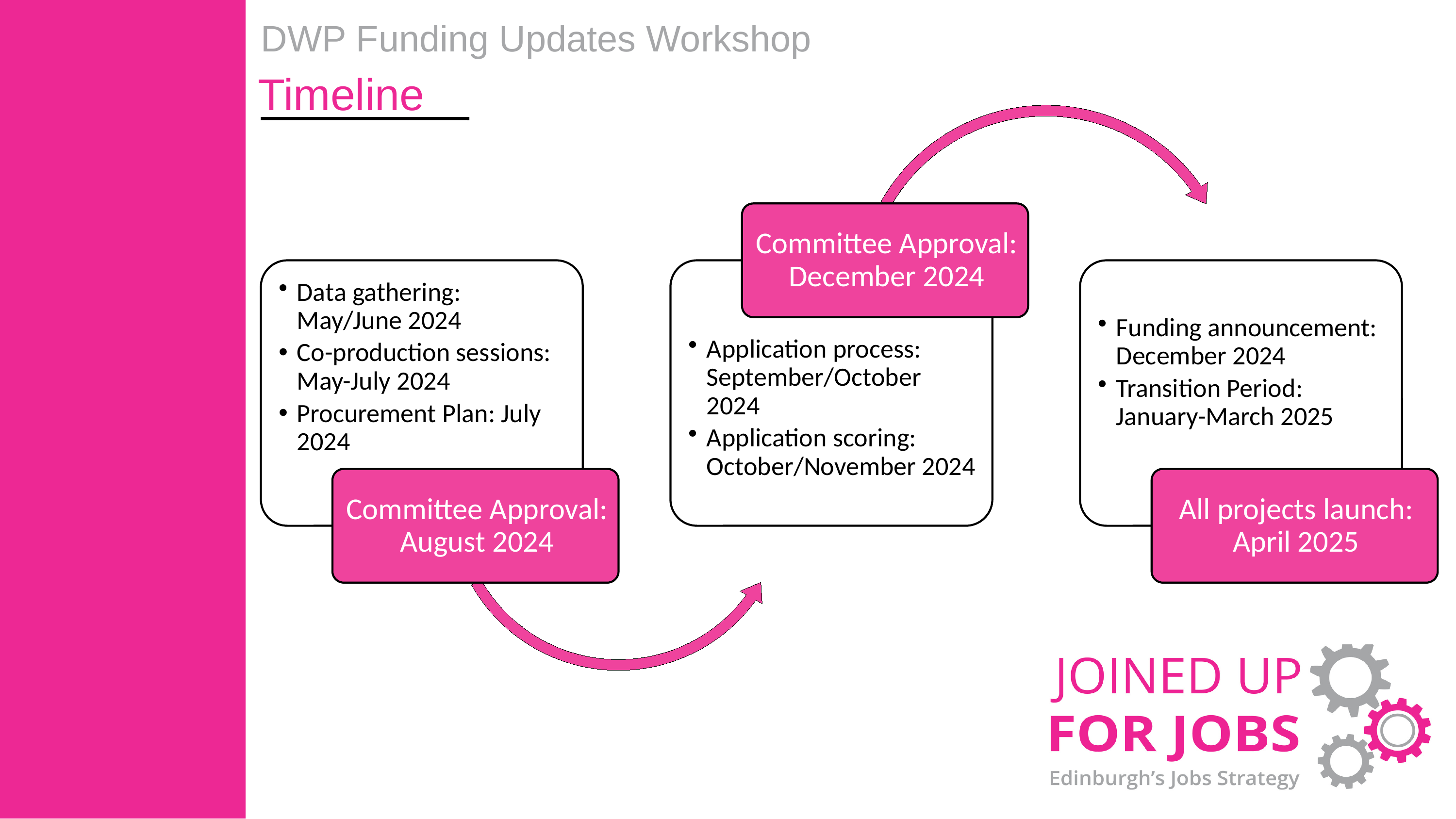

DWP Funding Updates Workshop
Timeline

Data gathering: May/June 2024
Co-production sessions: May-July 2024
Procurement Plan: July 2024
Committee Approval: August 2024
Application process: September/October 2024
Application scoring: October/November 2024
Committee Approval: December 2024

Funding announcement: December 2024
Transition Period: January-March 2025
All projects launch: April 2025